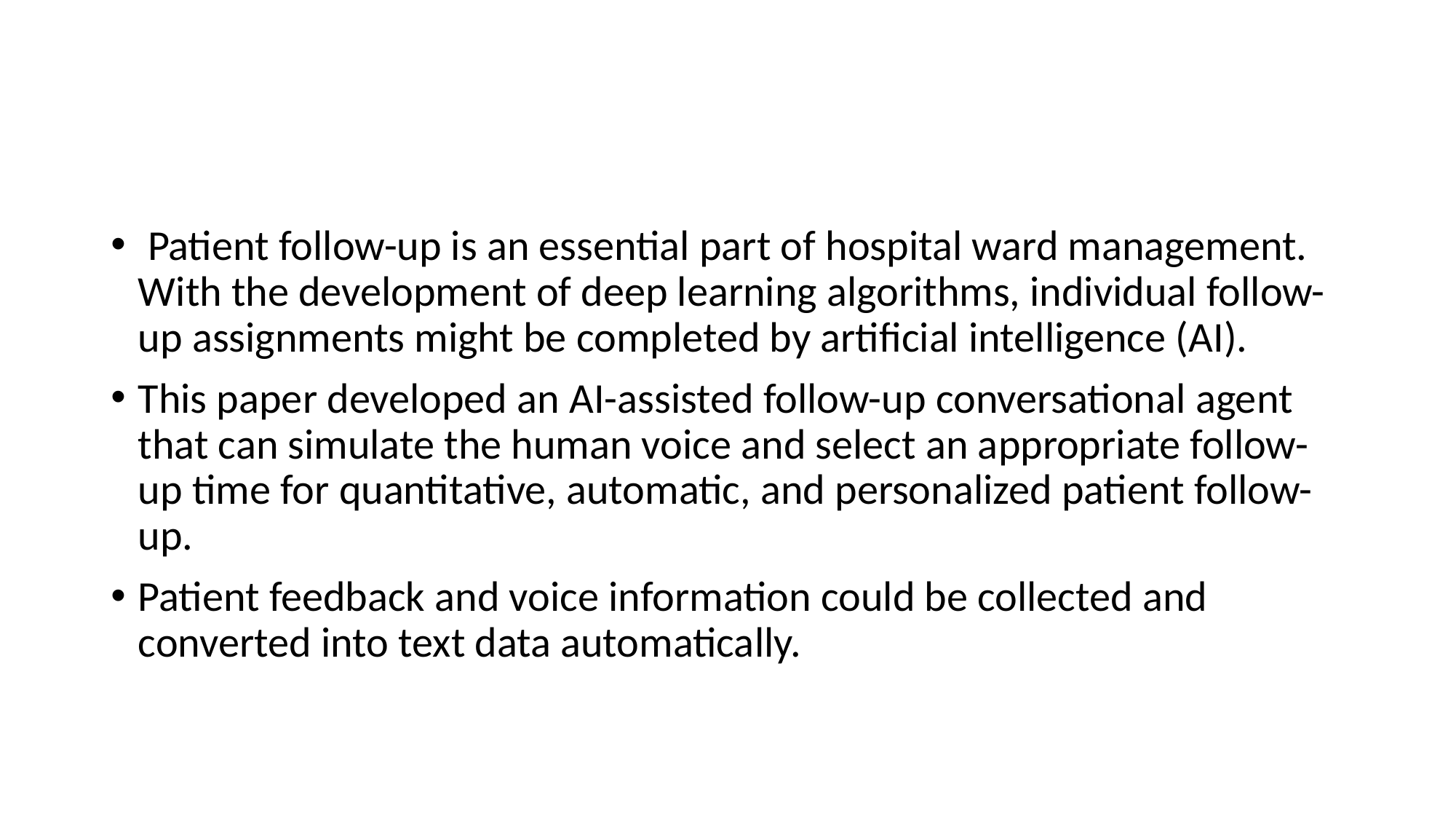

#
 Patient follow-up is an essential part of hospital ward management. With the development of deep learning algorithms, individual follow-up assignments might be completed by artificial intelligence (AI).
This paper developed an AI-assisted follow-up conversational agent that can simulate the human voice and select an appropriate follow-up time for quantitative, automatic, and personalized patient follow-up.
Patient feedback and voice information could be collected and converted into text data automatically.